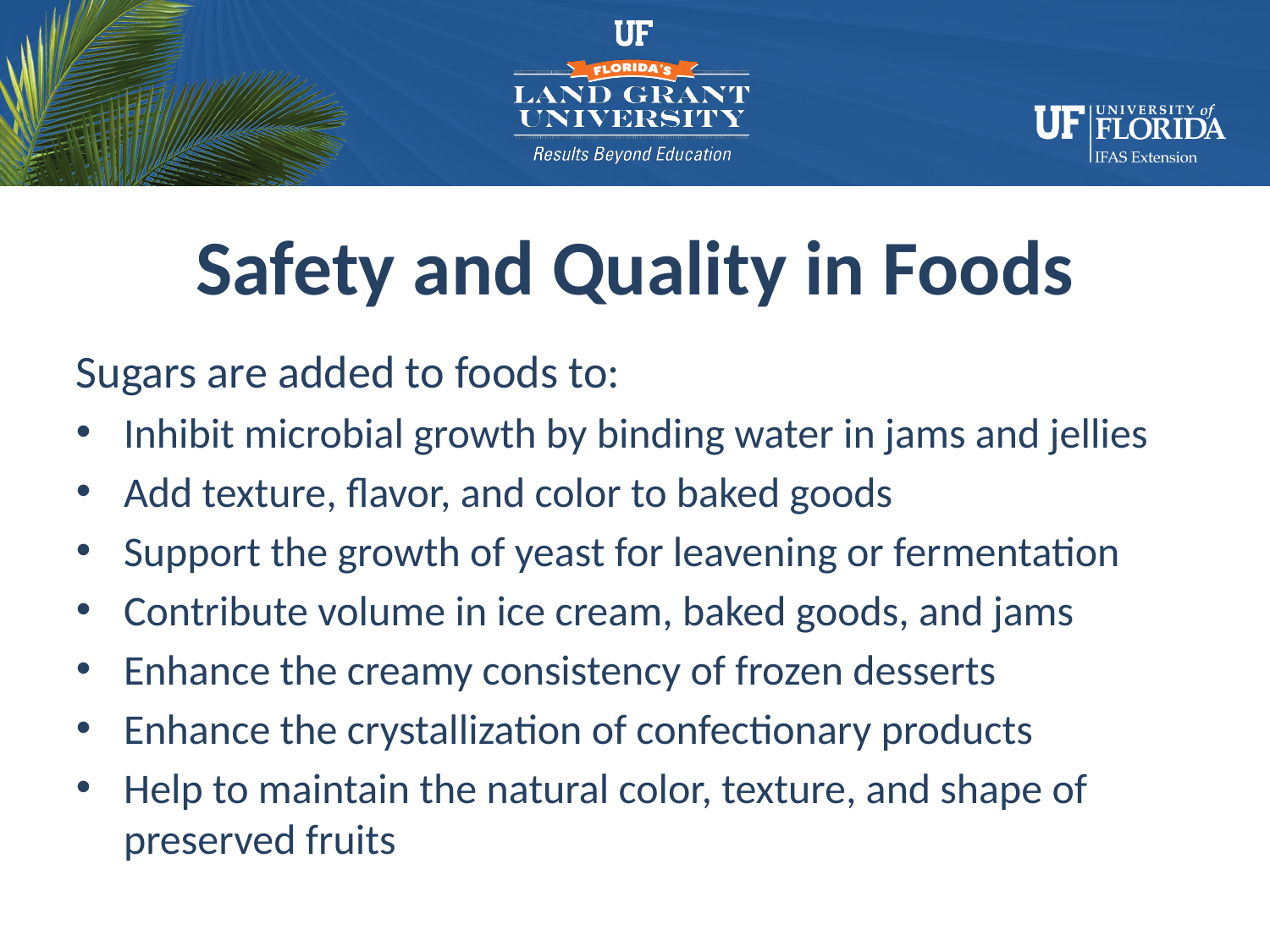

# Safety and Quality in Foods
Sugars are added to foods to:
Inhibit microbial growth by binding water in jams and jellies
Add texture, flavor, and color to baked goods
Support the growth of yeast for leavening or fermentation
Contribute volume in ice cream, baked goods, and jams
Enhance the creamy consistency of frozen desserts
Enhance the crystallization of confectionary products
Help to maintain the natural color, texture, and shape of preserved fruits